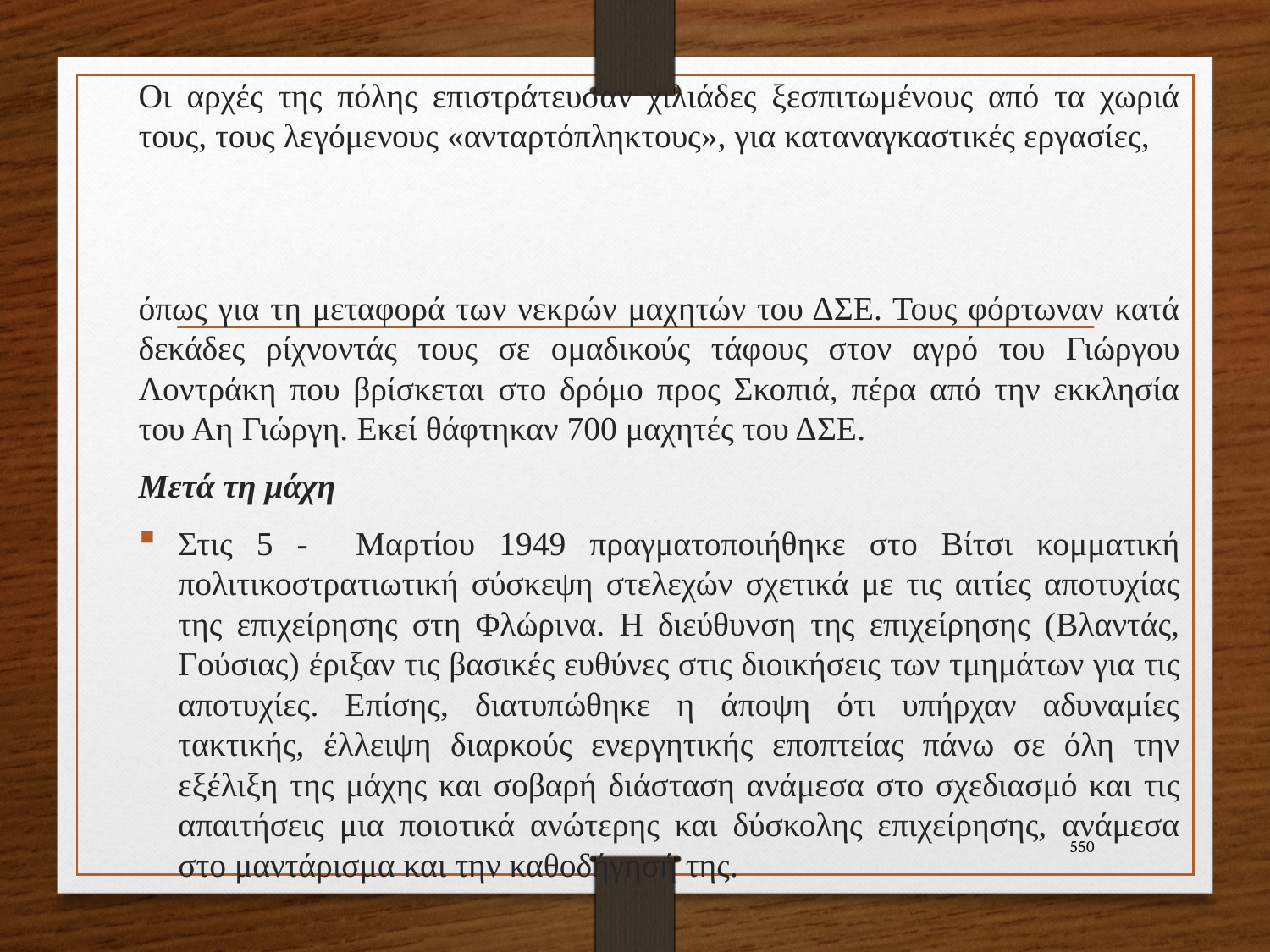

Οι αρχές της πόλης επιστράτευσαν χιλιάδες ξεσπιτωμένους από τα χωριά τους, τους λεγόμενους «ανταρτόπληκτους», για καταναγκαστικές εργασίες,

όπως για τη μεταφορά των νεκρών μαχητών του ΔΣΕ. Τους φόρτωναν κατά δεκάδες ρίχνοντάς τους σε ομαδικούς τάφους στον αγρό του Γιώργου Λοντράκη που βρίσκεται στο δρόμο προς Σκοπιά, πέρα από την εκκλησία του Αη Γιώργη. Εκεί θάφτηκαν 700 μαχητές του ΔΣΕ.
Μετά τη μάχη
Στις 5 -  Μαρτίου 1949 πραγματοποιήθηκε στο Βίτσι κομματική πολιτικοστρατιωτική σύσκεψη στελεχών σχετικά με τις αιτίες αποτυχίας της επιχείρησης στη Φλώρινα. Η διεύθυνση της επιχείρησης (Βλαντάς, Γούσιας) έριξαν τις βασικές ευθύνες στις διοικήσεις των τμημάτων για τις αποτυχίες. Επίσης, διατυπώθηκε η άποψη ότι υπήρχαν αδυναμίες τακτικής, έλλειψη διαρκούς ενεργητικής εποπτείας πάνω σε όλη την εξέλιξη της μάχης και σοβαρή διάσταση ανάμεσα στο σχεδιασμό και τις απαιτήσεις μια ποιοτικά ανώτερης και δύσκολης επιχείρησης, ανάμεσα στο μαντάρισμα και την καθοδήγησή της.
550